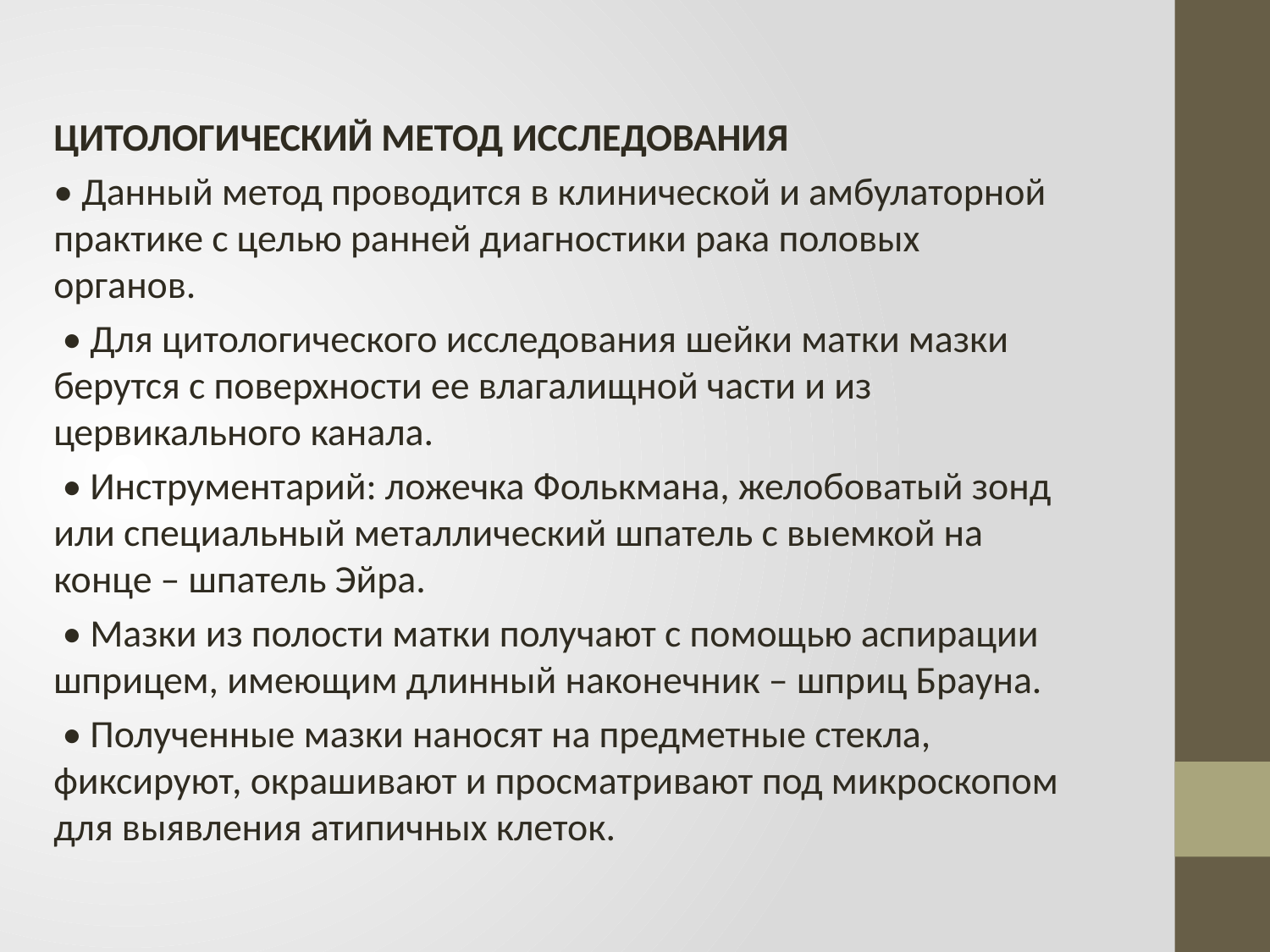

ЦИТОЛОГИЧЕСКИЙ МЕТОД ИССЛЕДОВАНИЯ
• Данный метод проводится в клинической и амбулаторной практике с целью ранней диагностики рака половых органов.
 • Для цитологического исследования шейки матки мазки берутся с поверхности ее влагалищной части и из цервикального канала.
 • Инструментарий: ложечка Фолькмана, желобоватый зонд или специальный металлический шпатель с выемкой на конце – шпатель Эйра.
 • Мазки из полости матки получают с помощью аспирации шприцем, имеющим длинный наконечник – шприц Брауна.
 • Полученные мазки наносят на предметные стекла, фиксируют, окрашивают и просматривают под микроскопом для выявления атипичных клеток.